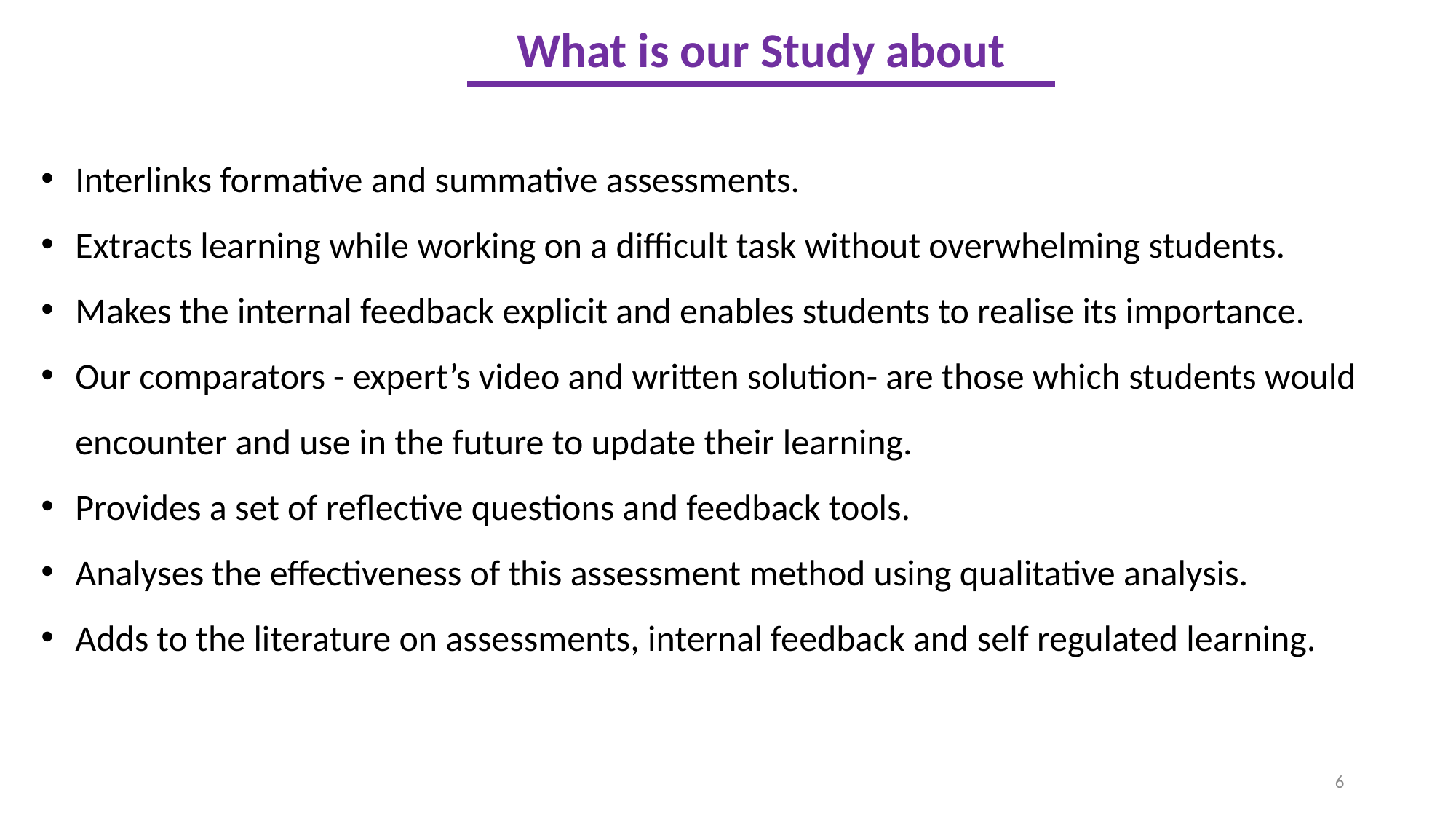

What is our Study about
Interlinks formative and summative assessments.
Extracts learning while working on a difficult task without overwhelming students.
Makes the internal feedback explicit and enables students to realise its importance.
Our comparators - expert’s video and written solution- are those which students would encounter and use in the future to update their learning.
Provides a set of reflective questions and feedback tools.
Analyses the effectiveness of this assessment method using qualitative analysis.
Adds to the literature on assessments, internal feedback and self regulated learning.

6